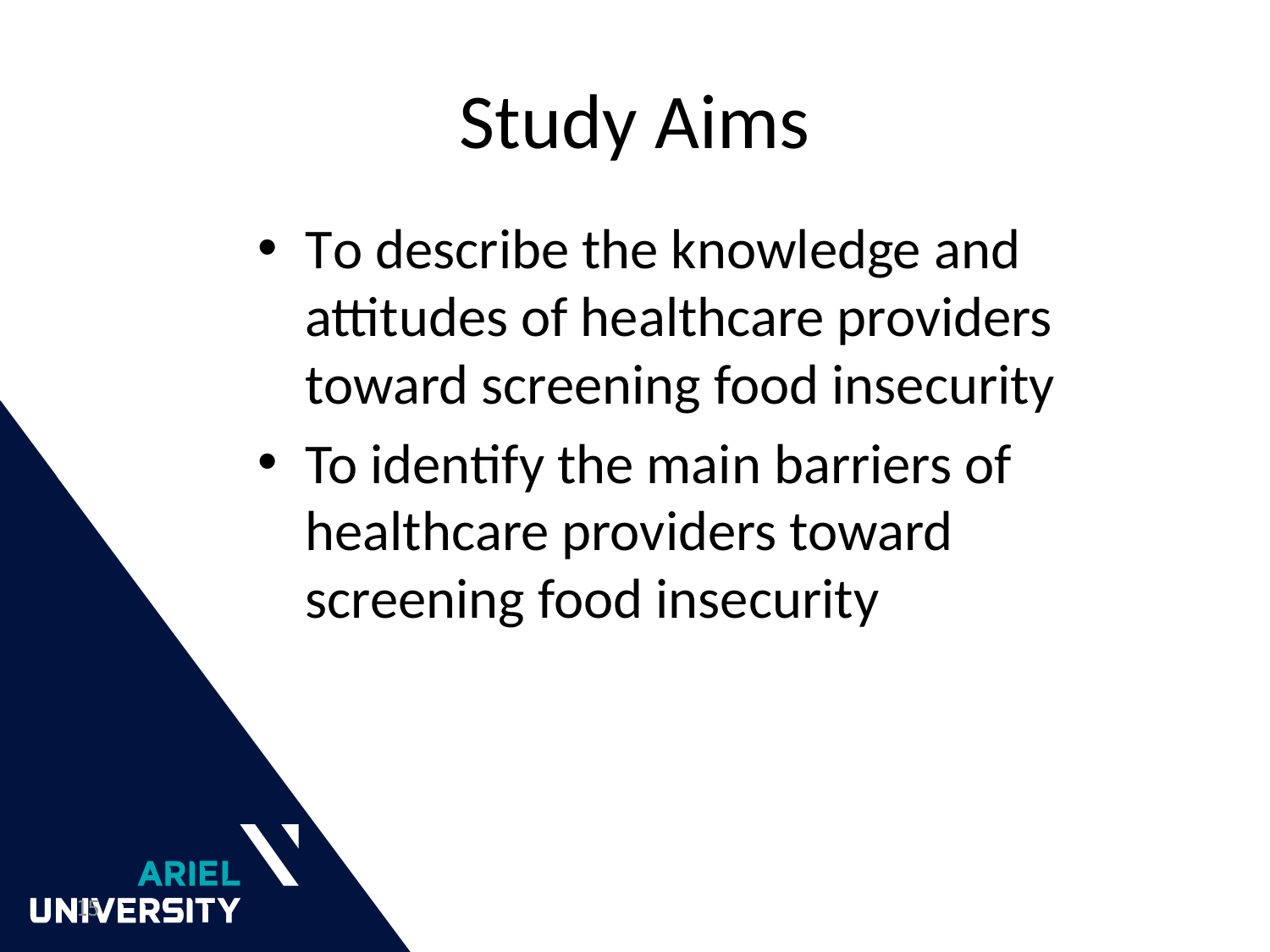

# Study Aims
To describe the knowledge and attitudes of healthcare providers toward screening food insecurity
To identify the main barriers of healthcare providers toward screening food insecurity
15